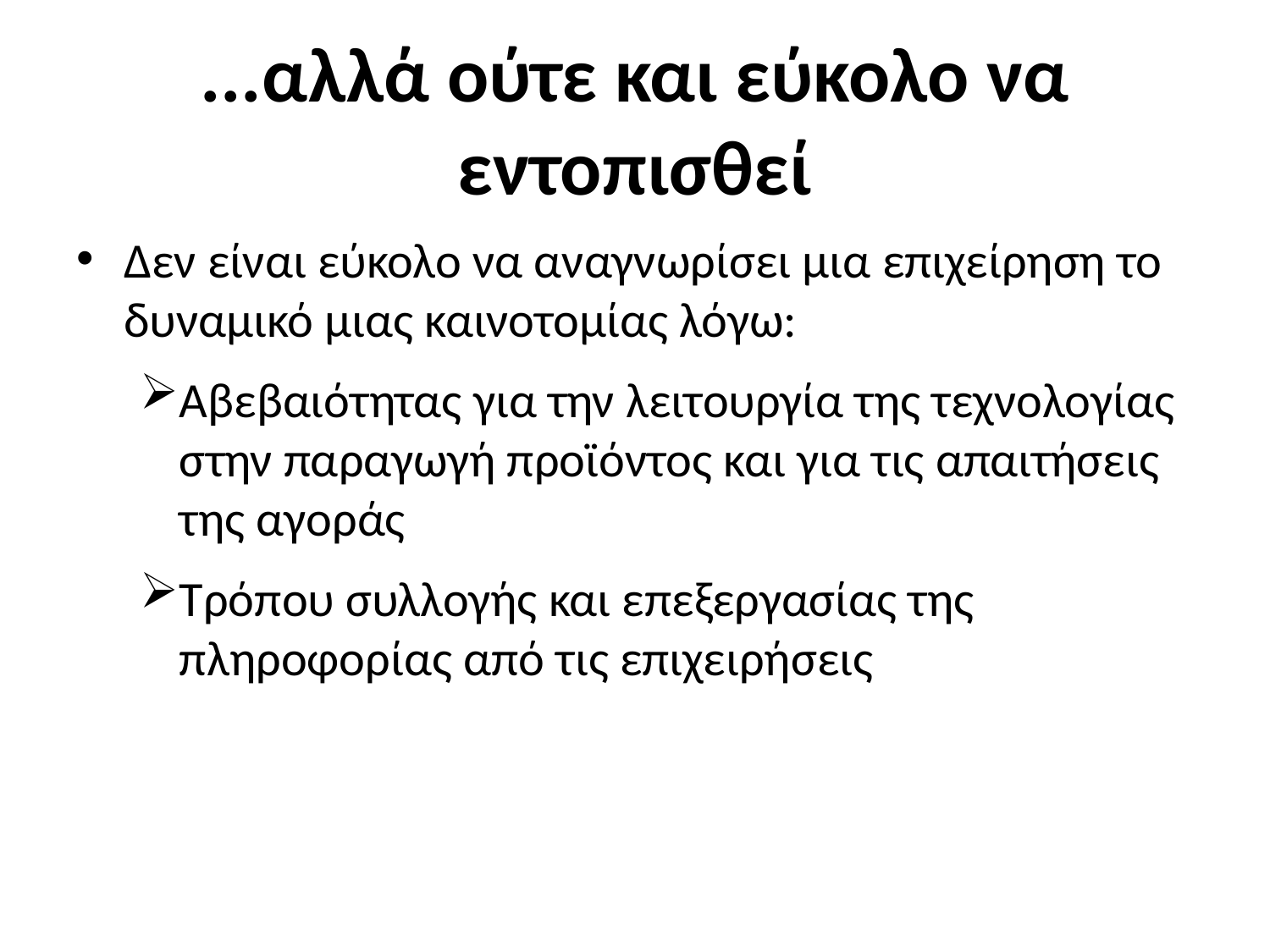

# ...αλλά ούτε και εύκολο να εντοπισθεί
Δεν είναι εύκολο να αναγνωρίσει μια επιχείρηση το δυναμικό μιας καινοτομίας λόγω:
Αβεβαιότητας για την λειτουργία της τεχνολογίας στην παραγωγή προϊόντος και για τις απαιτήσεις της αγοράς
Τρόπου συλλογής και επεξεργασίας της πληροφορίας από τις επιχειρήσεις